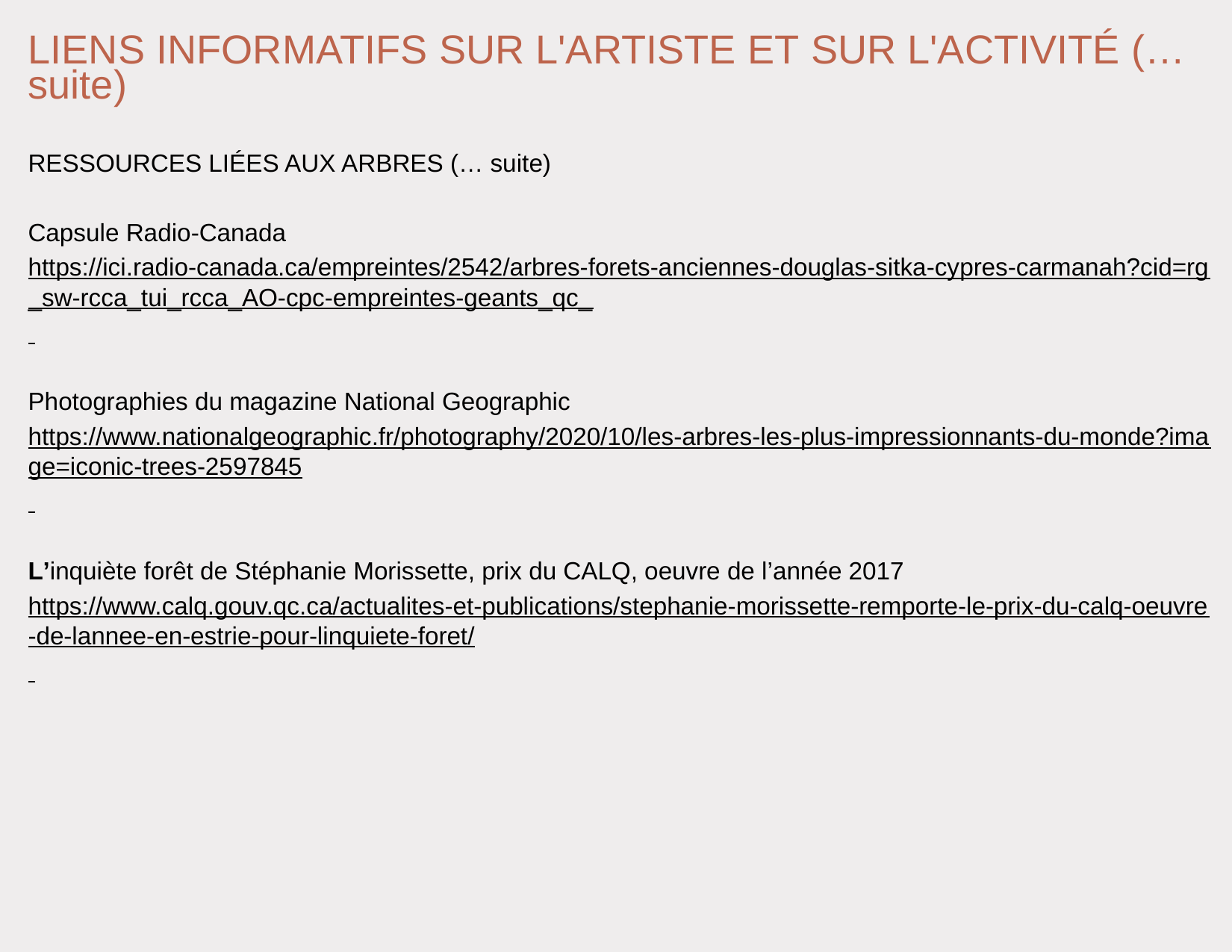

LIENS INFORMATIFS SUR L'ARTISTE ET ﻿SUR L'ACTIVITÉ (… suite)

RESSOURCES LIÉES AUX ARBRES (… suite)

Capsule Radio-Canada
https://ici.radio-canada.ca/empreintes/2542/arbres-forets-anciennes-douglas-sitka-cypres-carmanah?cid=rg_sw-rcca_tui_rcca_AO-cpc-empreintes-geants_qc_

Photographies du magazine National Geographic
https://www.nationalgeographic.fr/photography/2020/10/les-arbres-les-plus-impressionnants-du-monde?image=iconic-trees-2597845

L’inquiète forêt de Stéphanie Morissette, prix du CALQ, oeuvre de l’année 2017
https://www.calq.gouv.qc.ca/actualites-et-publications/stephanie-morissette-remporte-le-prix-du-calq-oeuvre-de-lannee-en-estrie-pour-linquiete-foret/